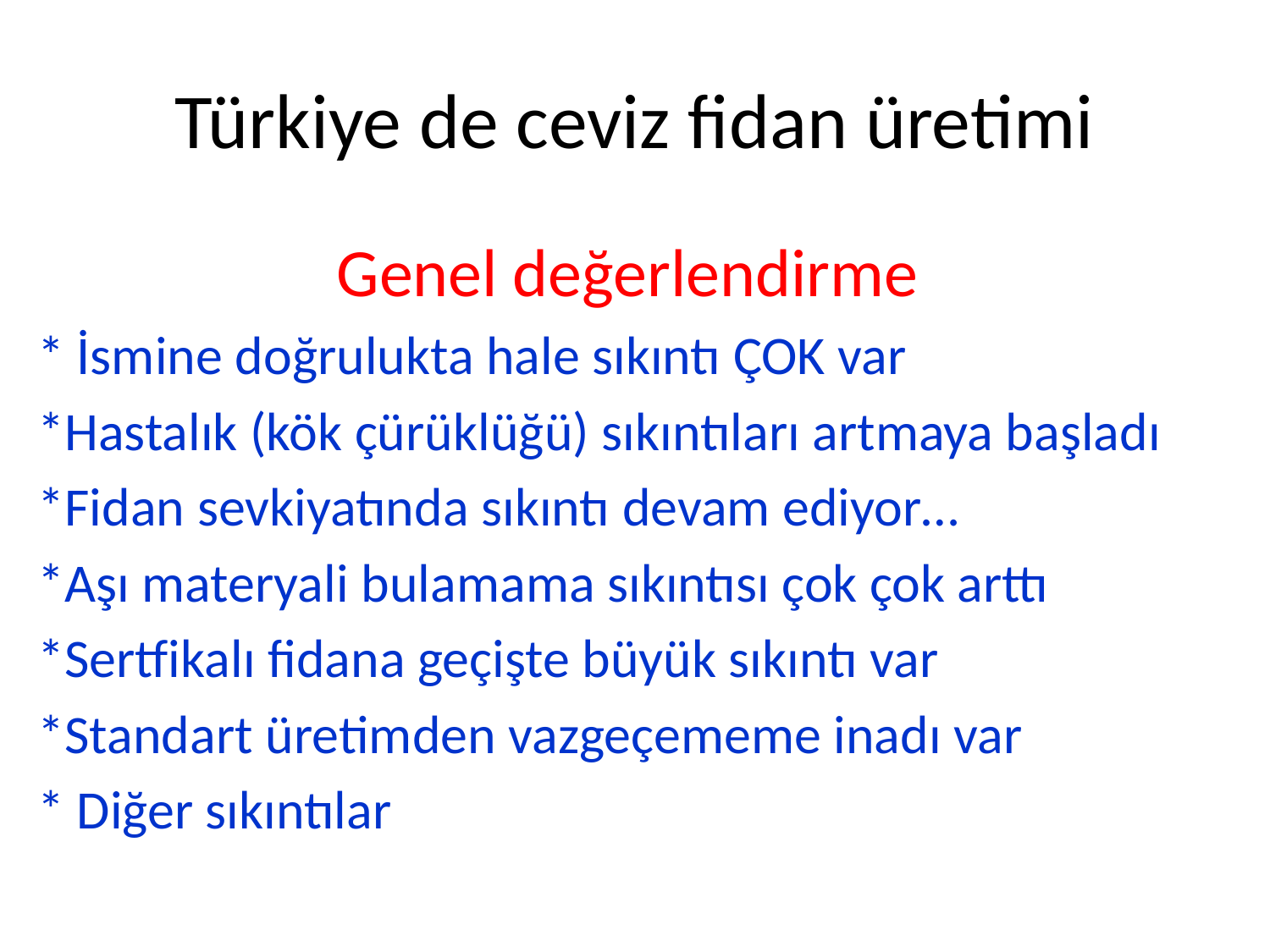

# Türkiye de ceviz fidan üretimi
Genel değerlendirme
* İsmine doğrulukta hale sıkıntı ÇOK var
*Hastalık (kök çürüklüğü) sıkıntıları artmaya başladı
*Fidan sevkiyatında sıkıntı devam ediyor…
*Aşı materyali bulamama sıkıntısı çok çok arttı
*Sertfikalı fidana geçişte büyük sıkıntı var
*Standart üretimden vazgeçememe inadı var
* Diğer sıkıntılar